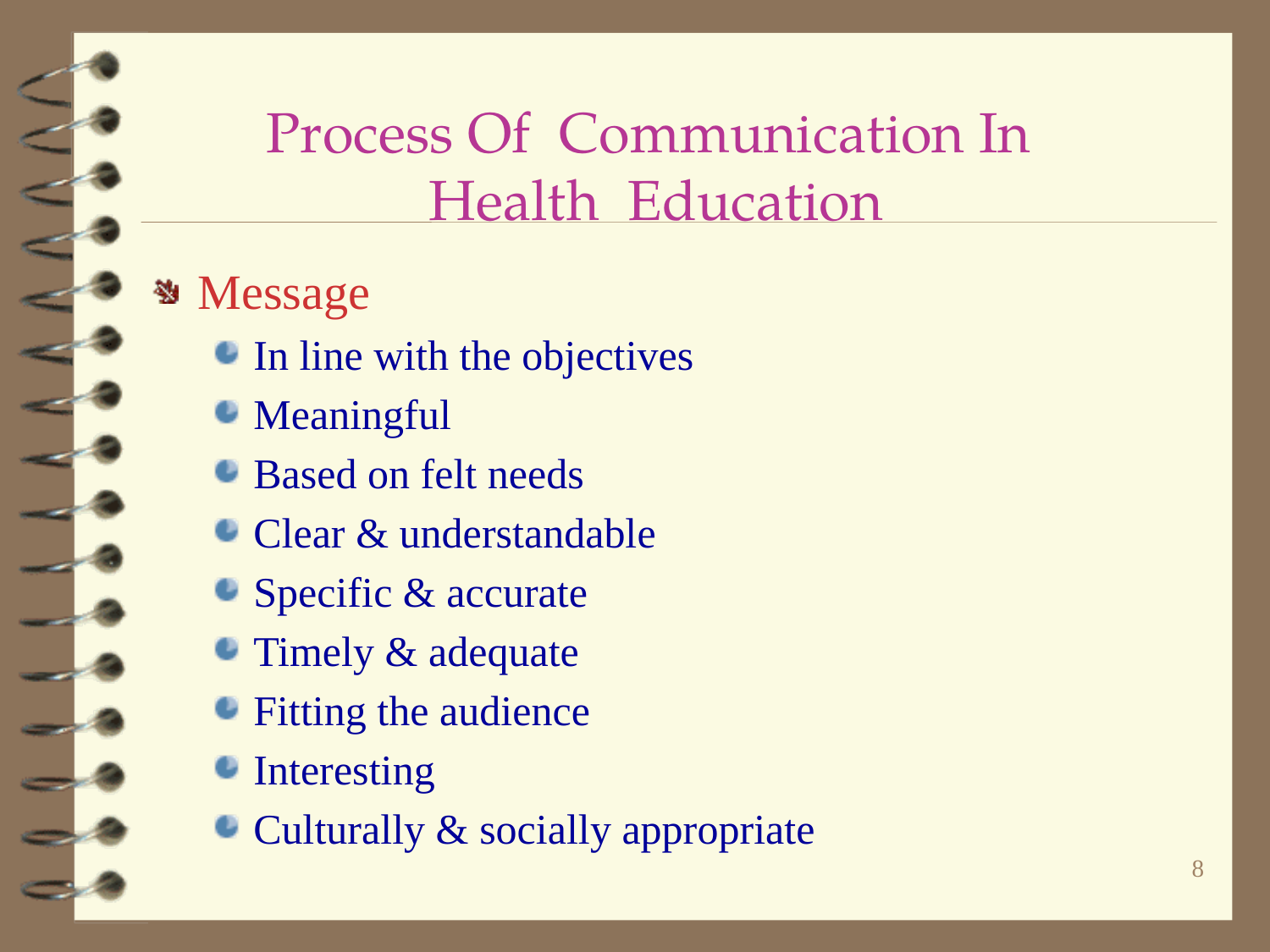

# Process Of  Communication In Health  Education
Message
In line with the objectives
Meaningful
Based on felt needs
Clear & understandable
Specific & accurate
Timely & adequate
Fitting the audience
Interesting
Culturally & socially appropriate
8